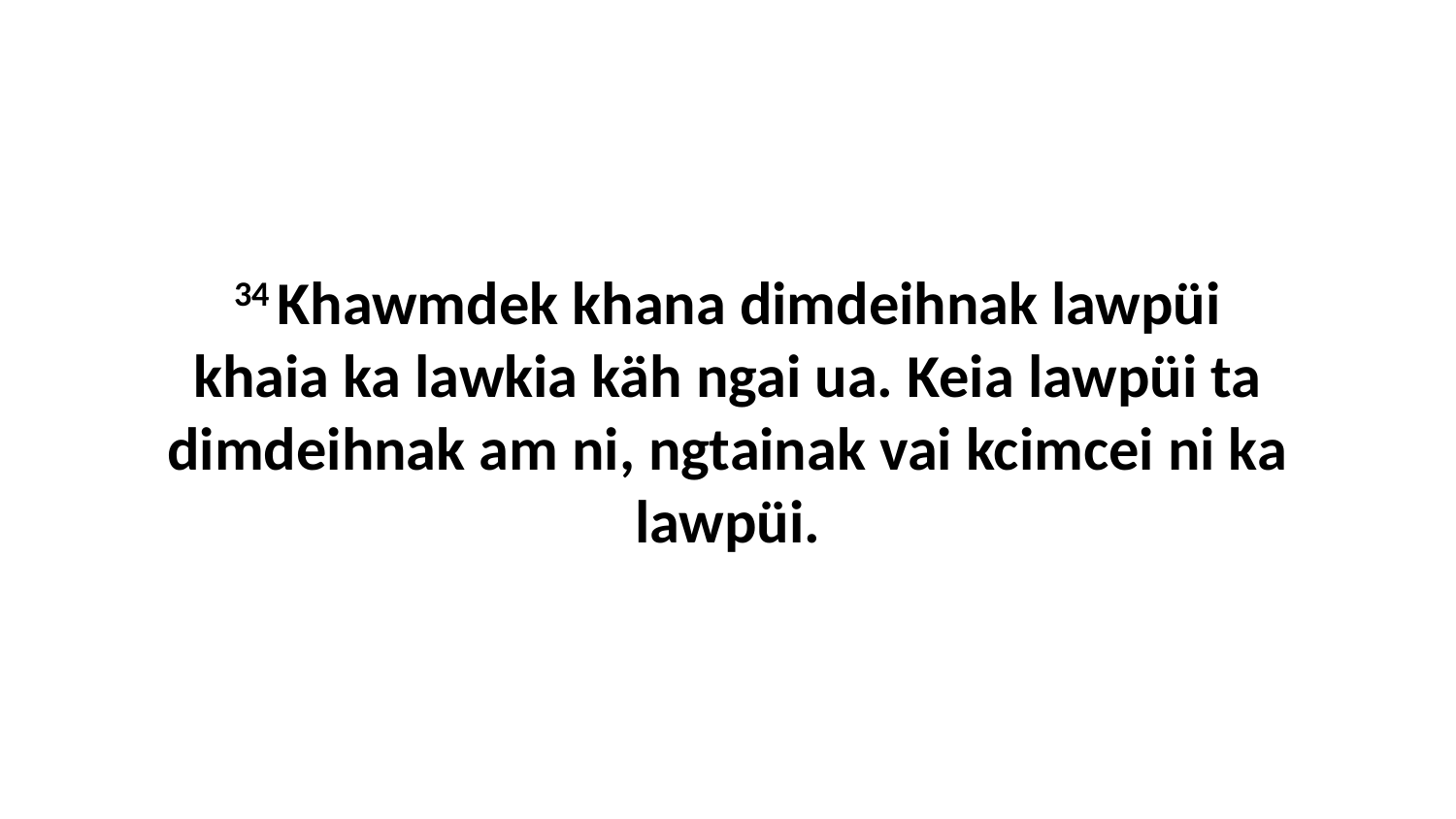

34 Khawmdek khana dimdeihnak lawpüi khaia ka lawkia käh ngai ua. Keia lawpüi ta dimdeihnak am ni, ngtainak vai kcimcei ni ka lawpüi.